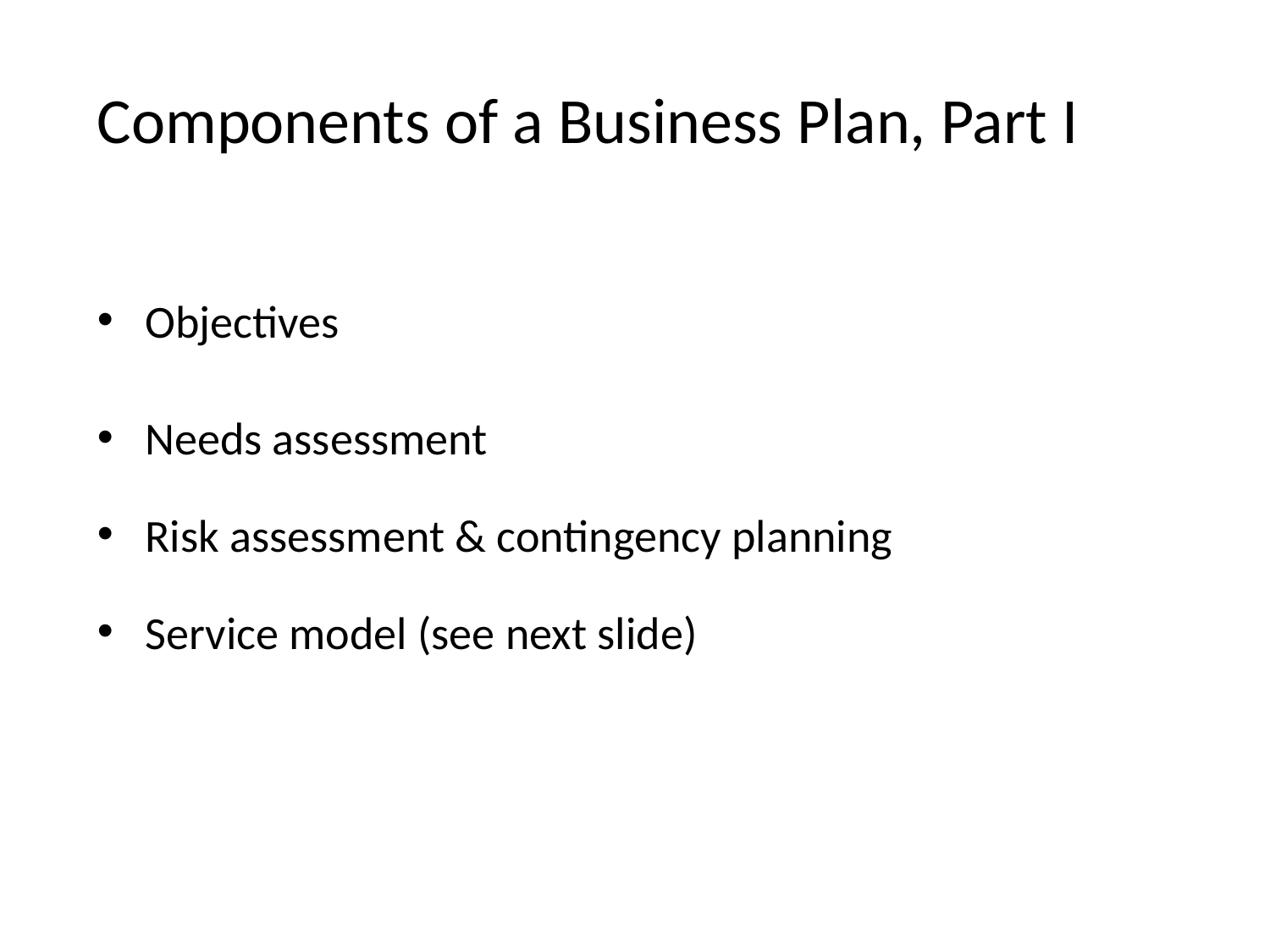

# Components of a Business Plan, Part I
Objectives
Needs assessment
Risk assessment & contingency planning
Service model (see next slide)